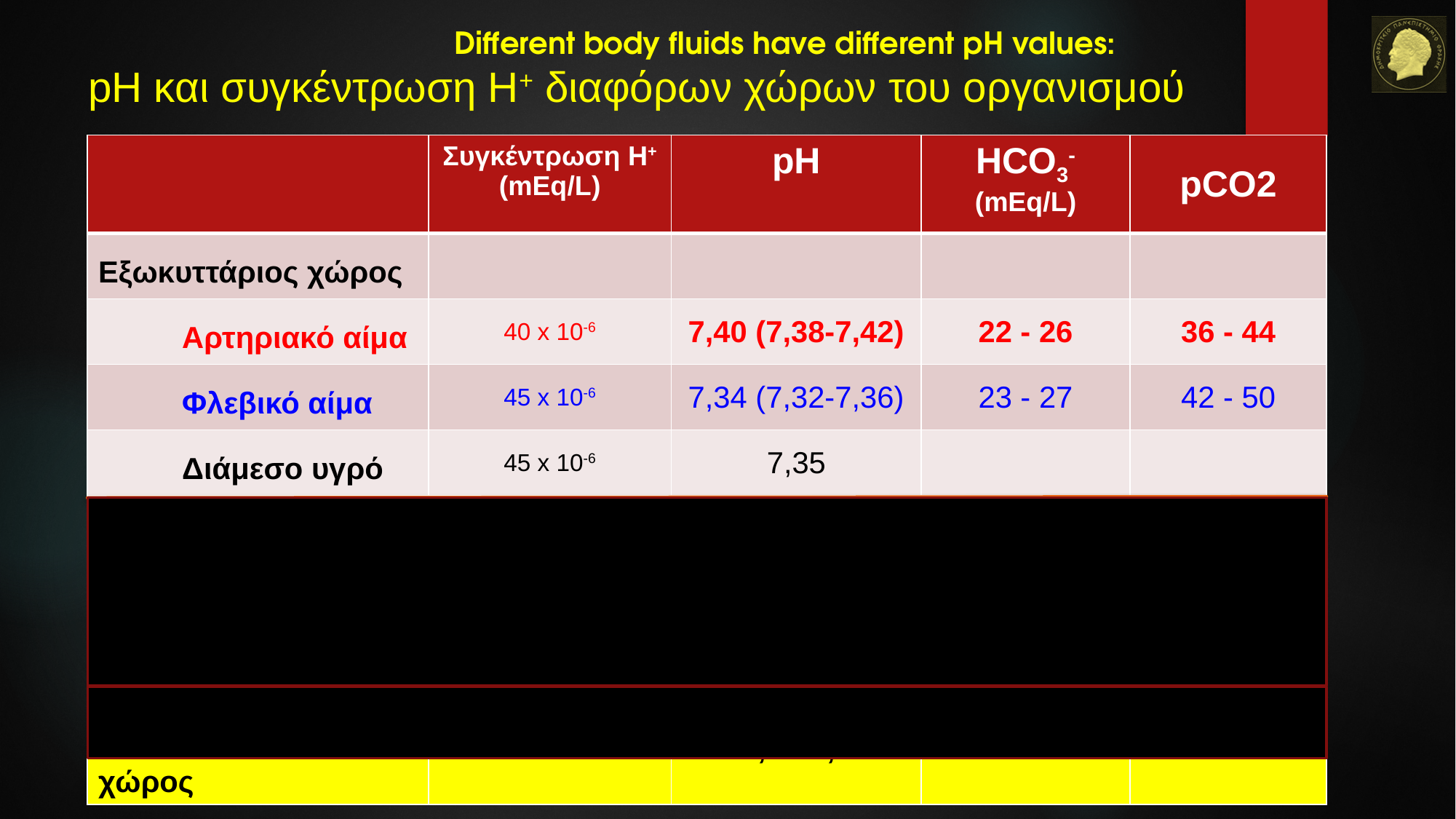

Different body fluids have different pH values:
# pH και συγκέντρωση Η+ διαφόρων χώρων του οργανισμού
|  | Συγκέντρωση H+ (mEq/L) | pH | HCO3- (mEq/L) | pCO2 |
| --- | --- | --- | --- | --- |
| Εξωκυττάριος χώρος |  |  |  |  |
| Αρτηριακό αίμα | 40 x 10-6 | 7,40 (7,38-7,42) | 22 - 26 | 36 - 44 |
| Φλεβικό αίμα | 45 x 10-6 | 7,34 (7,32-7,36) | 23 - 27 | 42 - 50 |
| Διάμεσο υγρό | 45 x 10-6 | 7,35 |  |  |
| Ούρα | 3 x 10-2 -1 x 10-5 | 4,5 - 8,0 | 4,5 - 8,0 |  |
| Γαστρικό υγρό | 160 | 1,0 - 3,0 | 0,8 |  |
| Παγκρεατικό υγρό | -- | 7,8 – 8,0 | 25 - 45 |  |
| Ενδοκυττάριος χώρος | 1 x 10-3 - 4 x 10-5 | 6,0 - 7,4 |  |  |